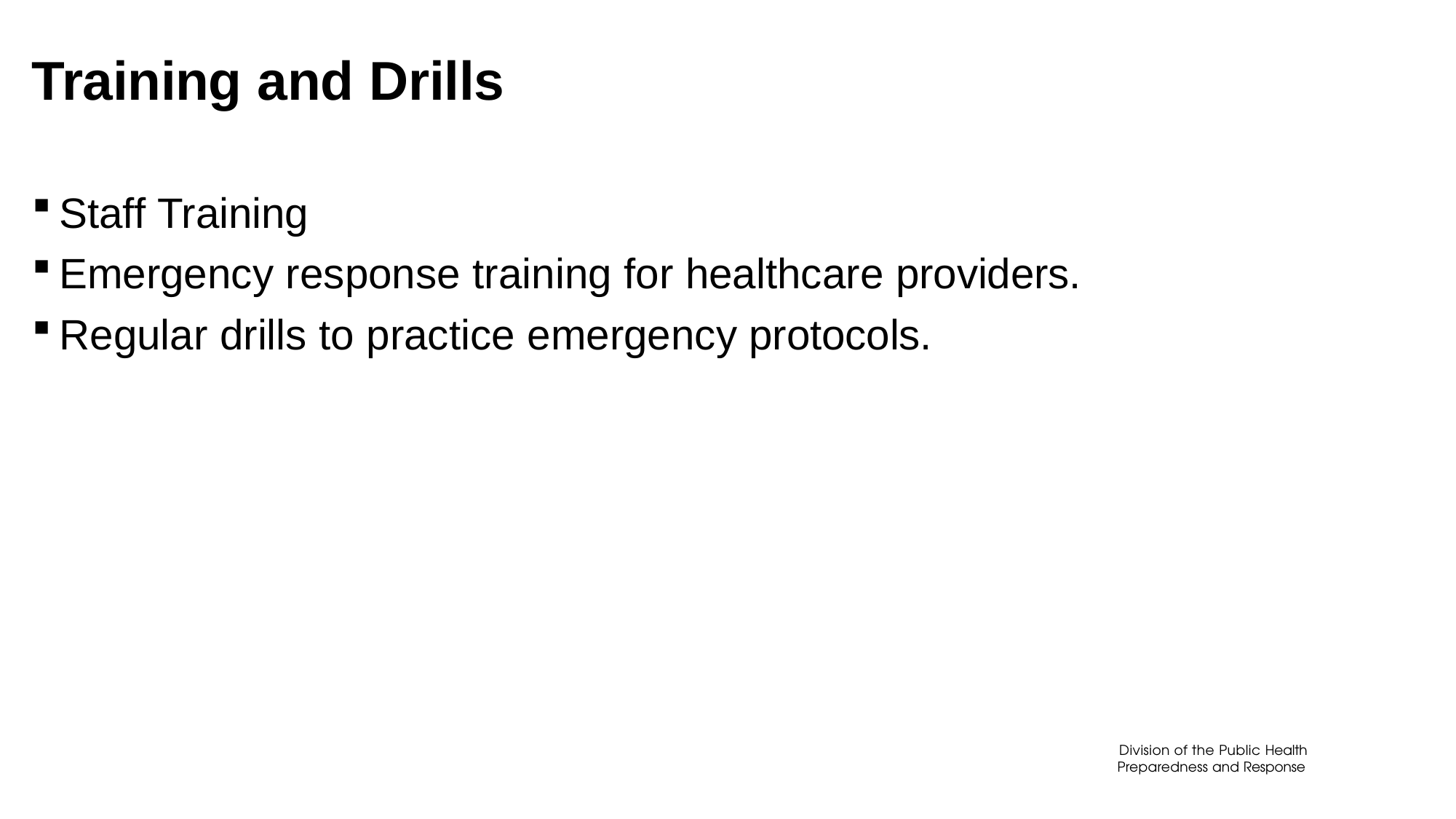

# Training and Drills
Staff Training
Emergency response training for healthcare providers.
Regular drills to practice emergency protocols.
Division of the Public Health Preparedness and Response